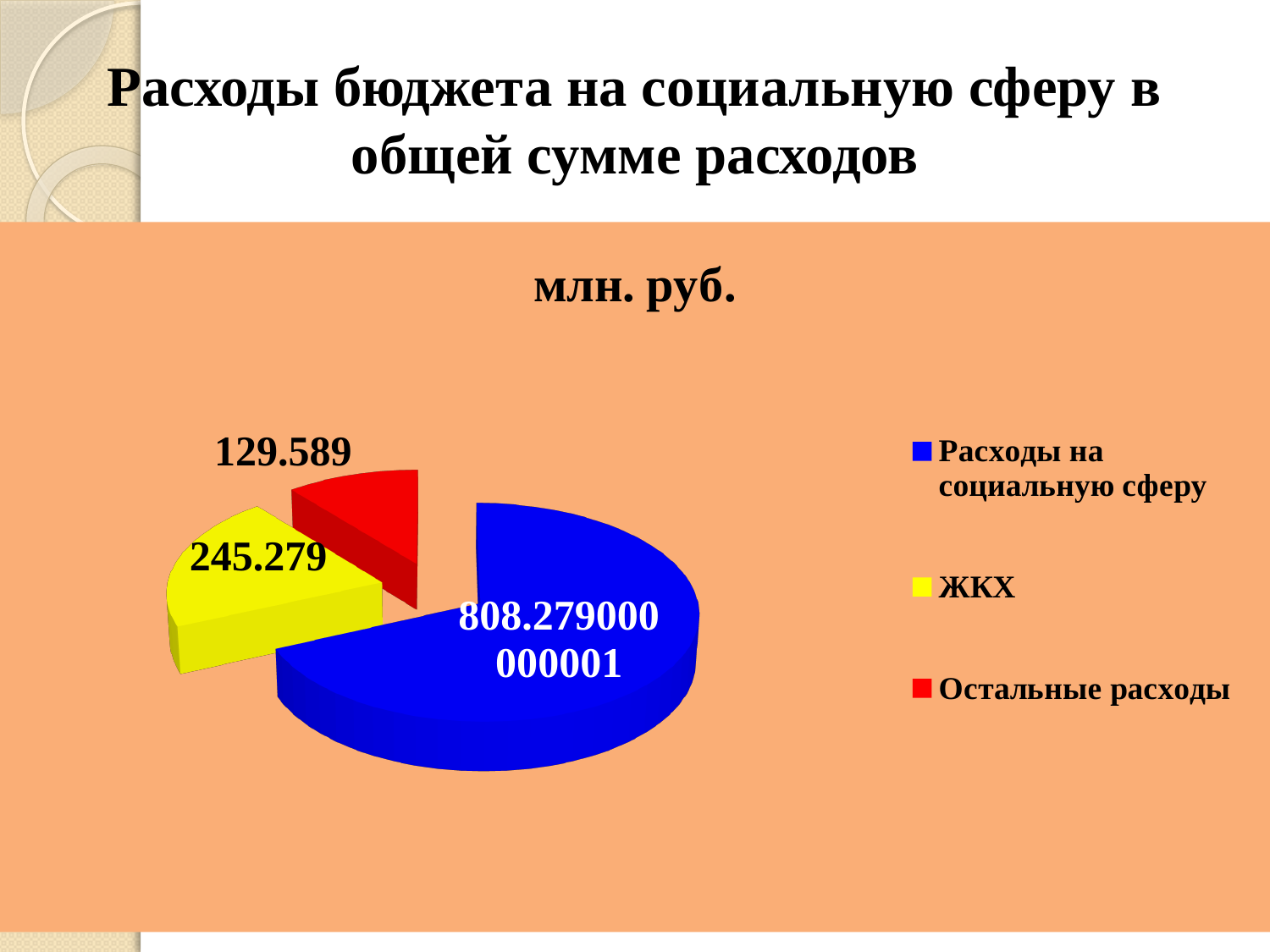

# Расходы бюджета на социальную сферу в общей сумме расходов

[unsupported chart]